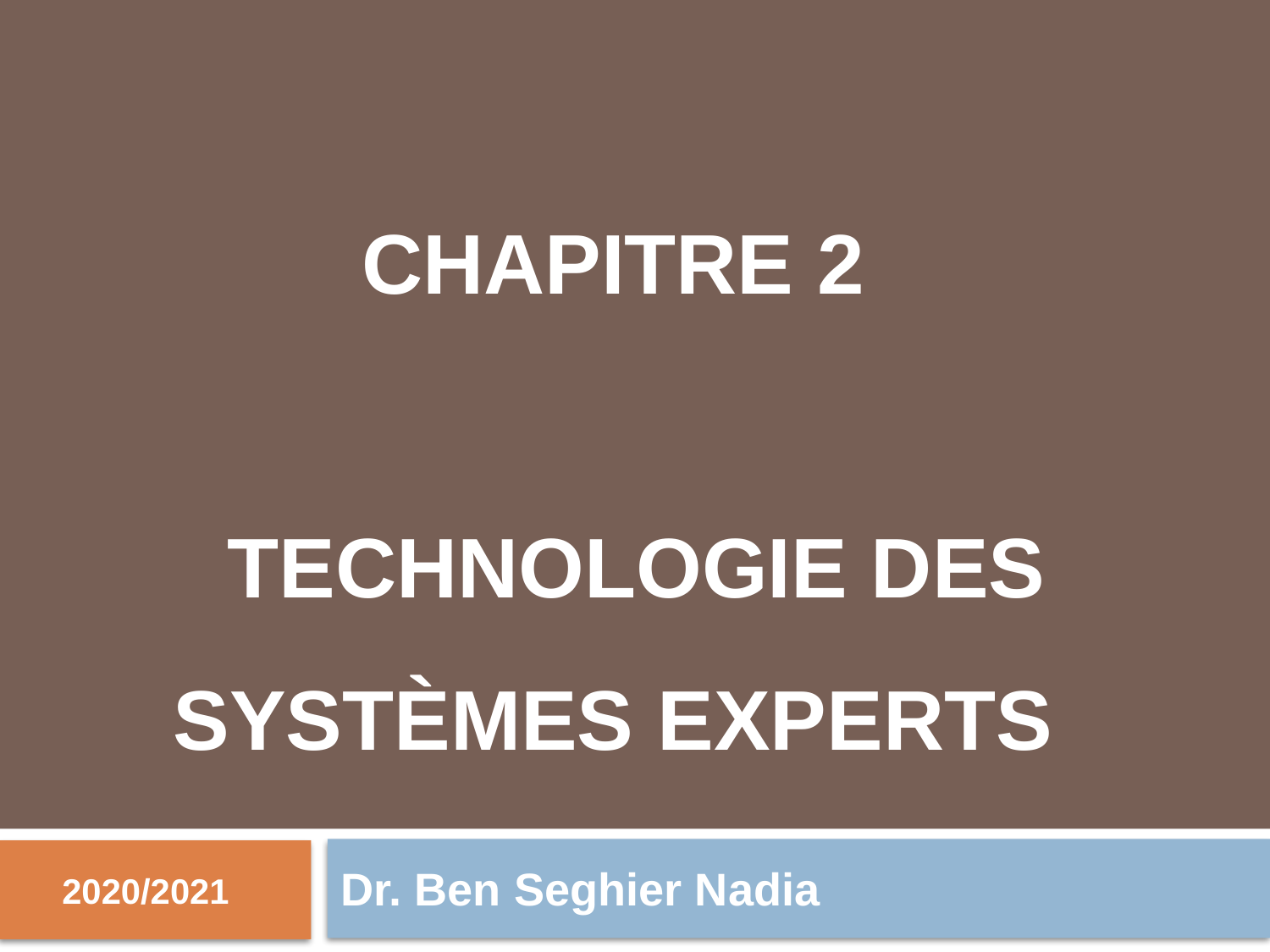

# Chapitre 2 Technologie des systèmes experts
Dr. Ben Seghier Nadia
2020/2021